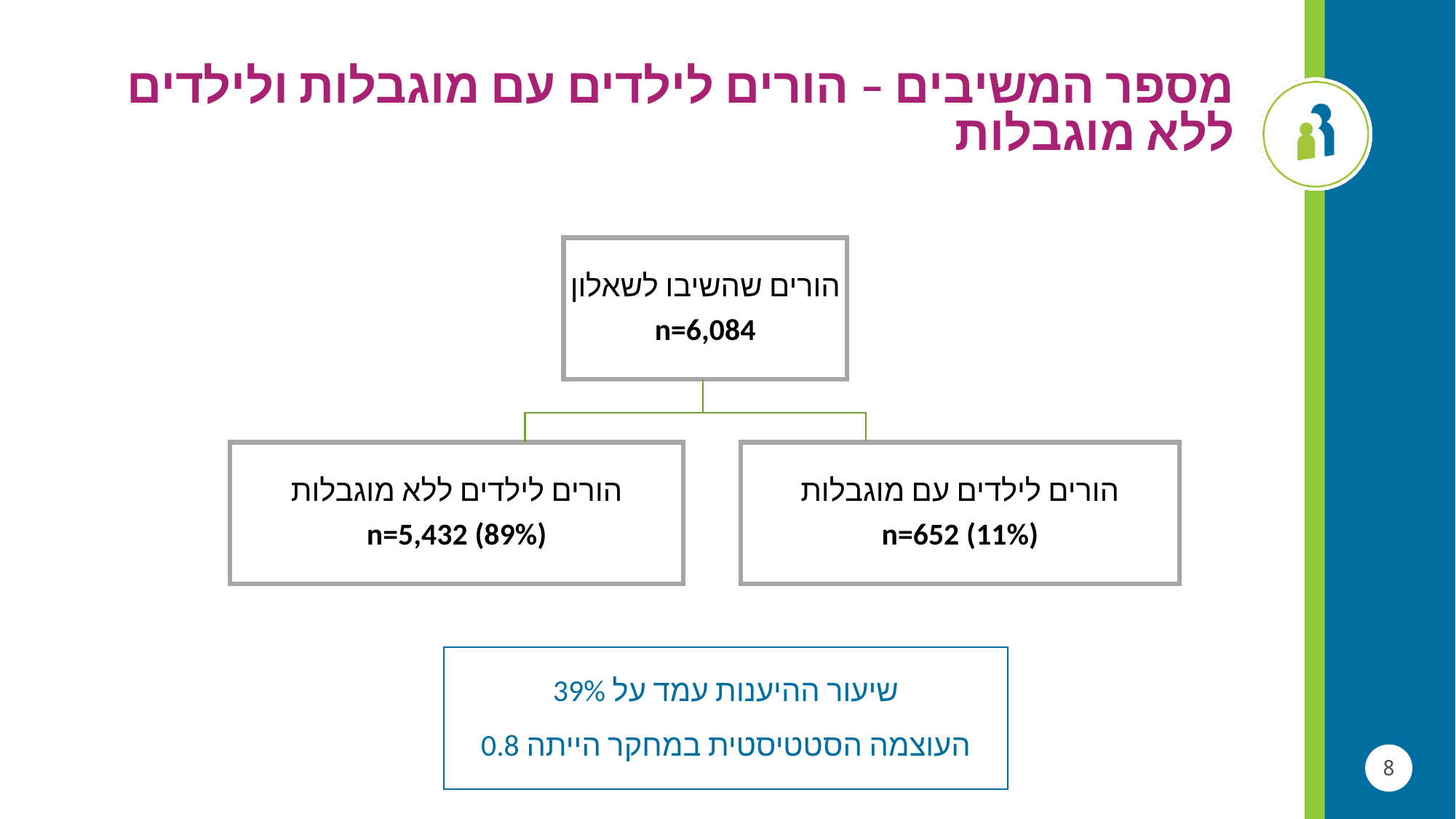

# מספר המשיבים – הורים לילדים עם מוגבלות ולילדים ללא מוגבלות
הורים שהשיבו לשאלון
n=6,084
הורים לילדים ללא מוגבלות
n=5,432 (89%)
הורים לילדים עם מוגבלות
n=652 (11%)
שיעור ההיענות עמד על 39%
העוצמה הסטטיסטית במחקר הייתה 0.8